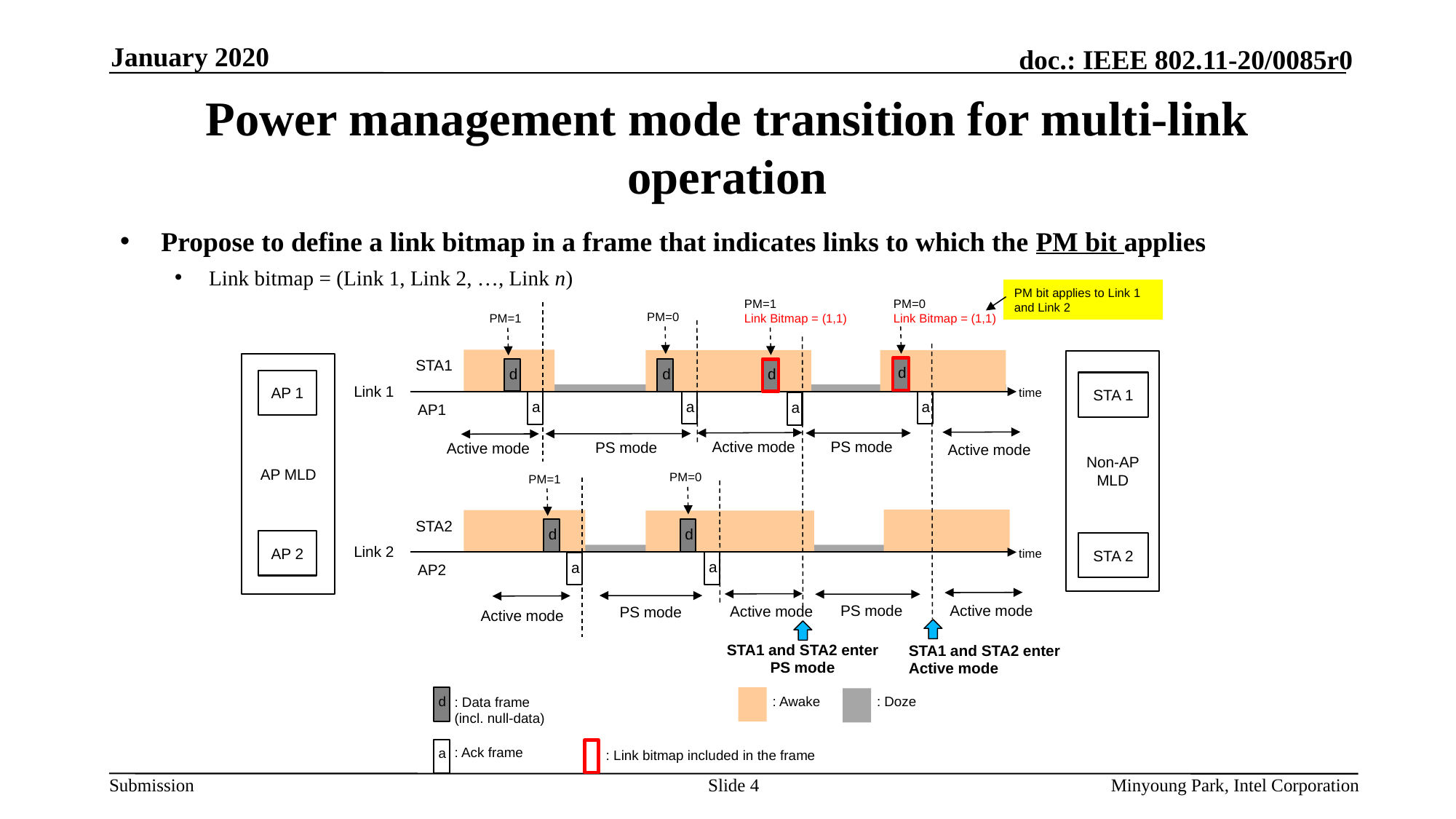

January 2020
# Power management mode transition for multi-link operation
Propose to define a link bitmap in a frame that indicates links to which the PM bit applies
Link bitmap = (Link 1, Link 2, …, Link n)
PM bit applies to Link 1 and Link 2
PM=0
Link Bitmap = (1,1)
PM=1
Link Bitmap = (1,1)
PM=0
PM=1

STA1
Non-AP MLD
AP MLD
d
d
d
d
AP 1
STA 1
Link 1
time

a
a
a
a
AP1
Active mode
PS mode
PS mode
Active mode
Active mode
PM=0
PM=1

STA2
d
d
AP 2
STA 2
Link 2
time

a
a
AP2
PS mode
Active mode
Active mode
PS mode
Active mode

STA1 and STA2 enter PS mode
STA1 and STA2 enter Active mode
d

: Awake
: Doze
: Data frame
(incl. null-data)

: Ack frame
a

: Link bitmap included in the frame
Slide 4
Minyoung Park, Intel Corporation